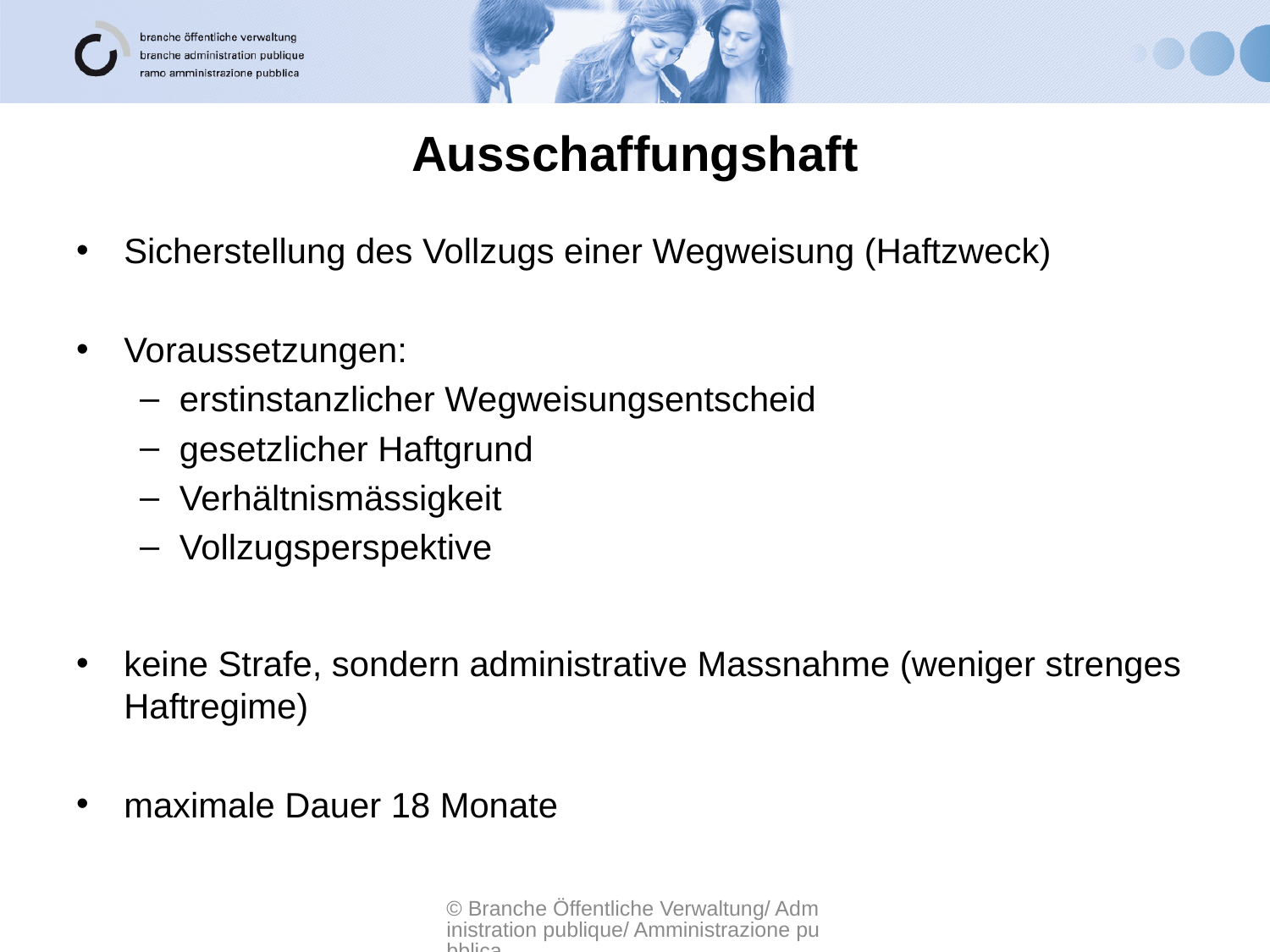

# Ausschaffungshaft
Sicherstellung des Vollzugs einer Wegweisung (Haftzweck)

Voraussetzungen:
erstinstanzlicher Wegweisungsentscheid
gesetzlicher Haftgrund
Verhältnismässigkeit
Vollzugsperspektive

keine Strafe, sondern administrative Massnahme (weniger strenges Haftregime)

maximale Dauer 18 Monate
© Branche Öffentliche Verwaltung/ Administration publique/ Amministrazione pubblica